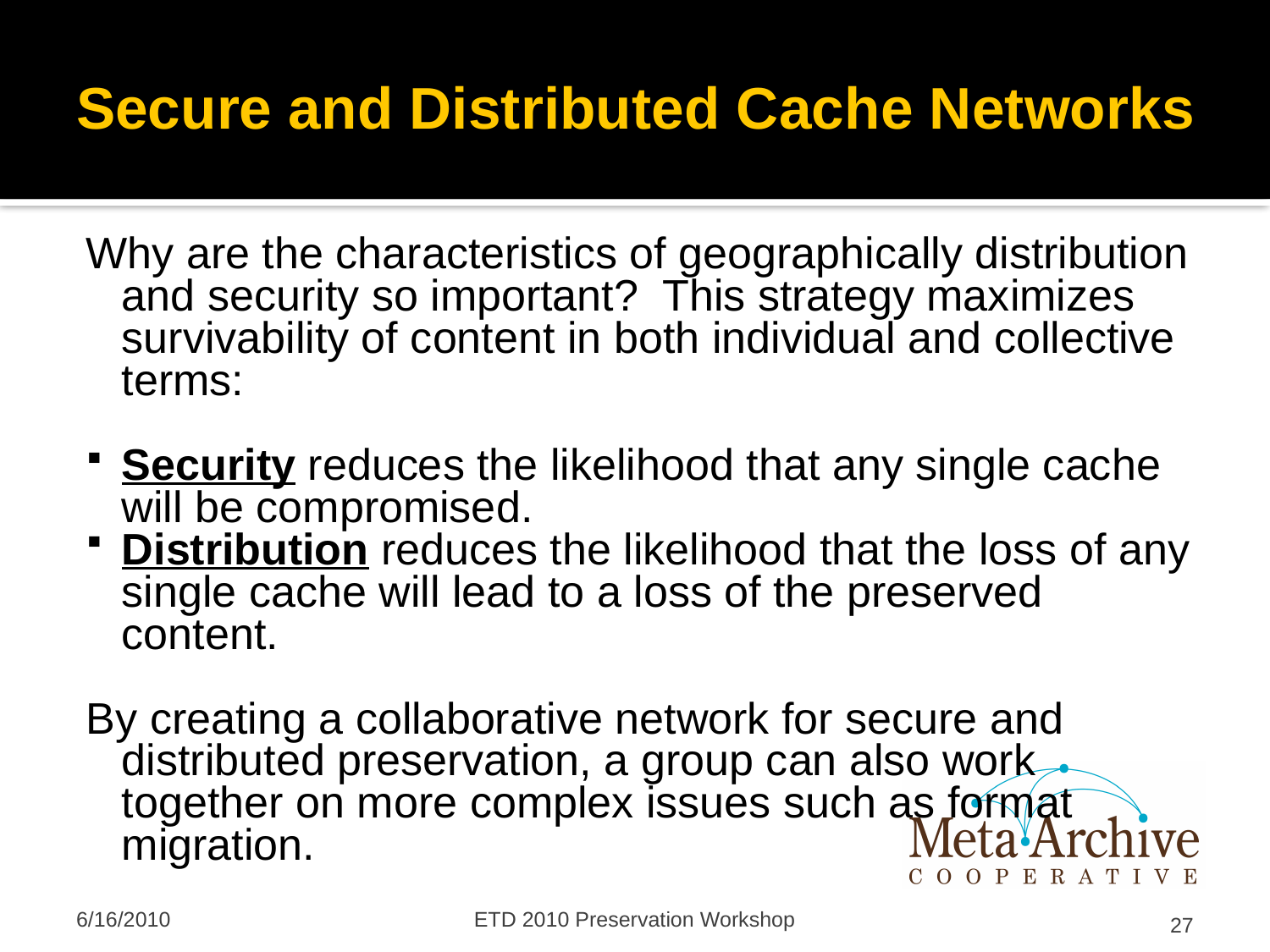

# Secure and Distributed Cache Networks
Why are the characteristics of geographically distribution and security so important?  This strategy maximizes survivability of content in both individual and collective terms:

Security reduces the likelihood that any single cache will be compromised.
Distribution reduces the likelihood that the loss of any single cache will lead to a loss of the preserved content.

By creating a collaborative network for secure and distributed preservation, a group can also work together on more complex issues such as format migration.
6/16/2010
ETD 2010 Preservation Workshop
27